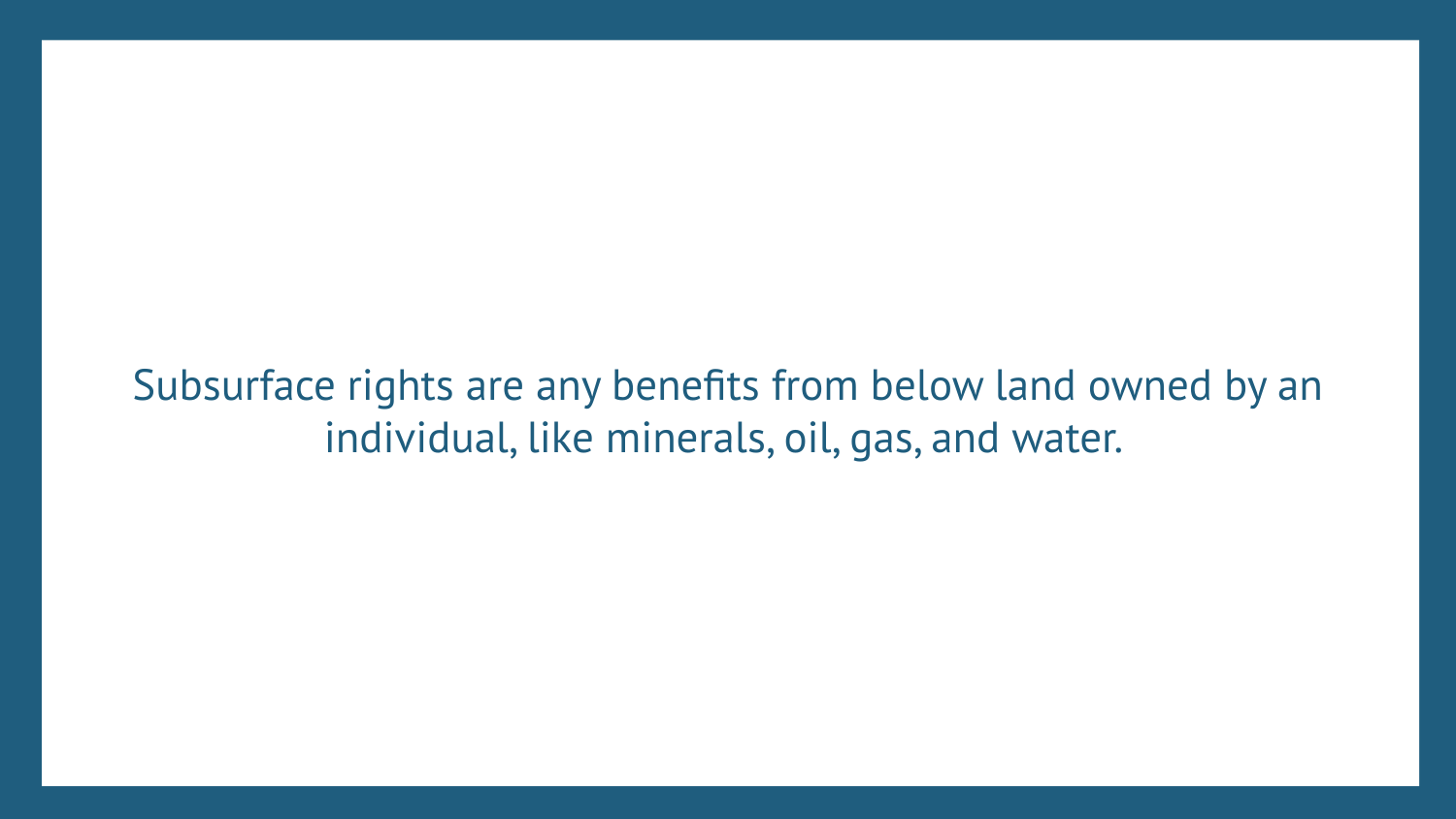

# Subsurface rights are any benefits from below land owned by an individual, like minerals, oil, gas, and water.